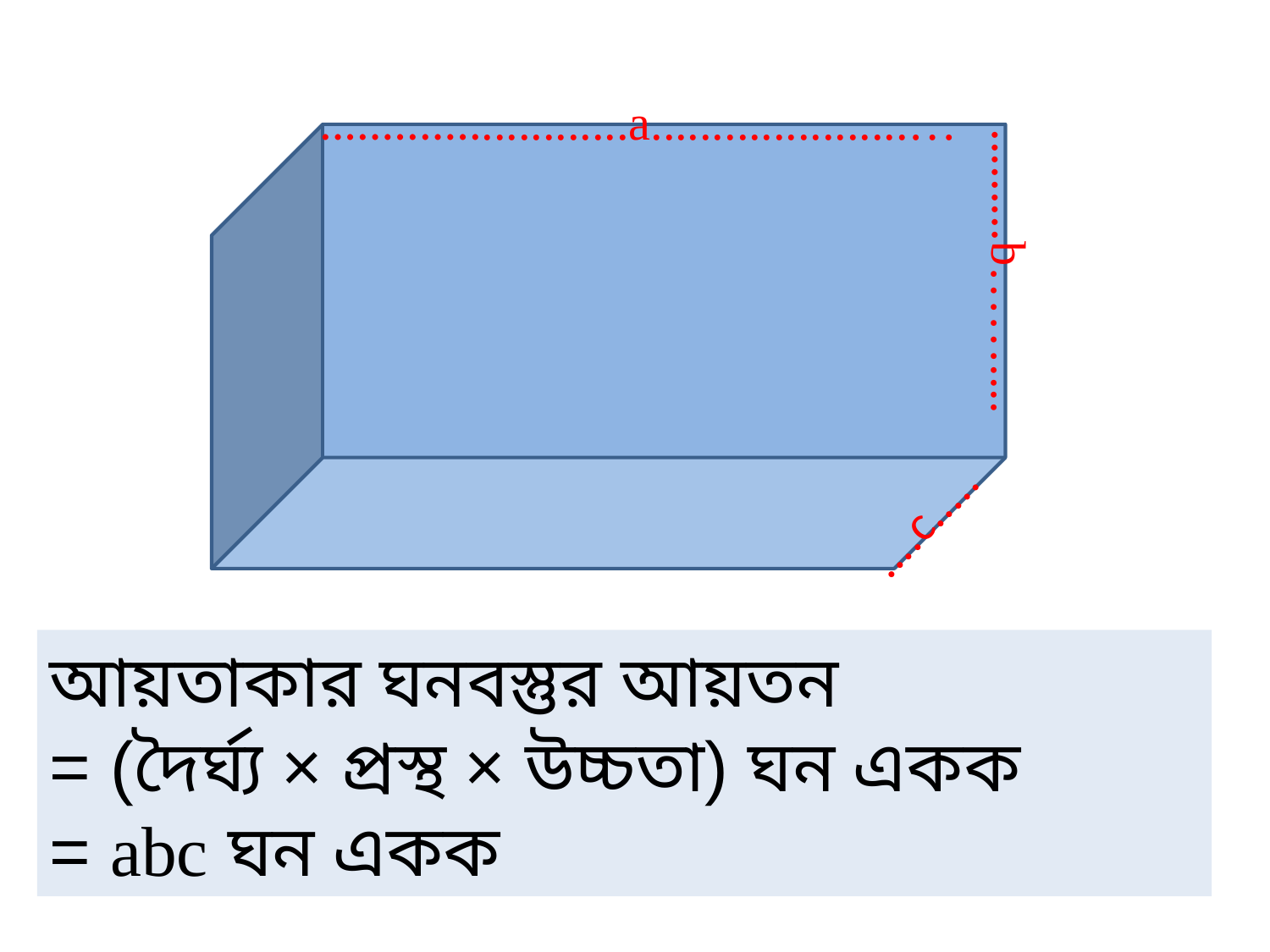

.........................a.....................…

.........b……....
....c.....
আয়তাকার ঘনবস্তুর আয়তন
= (দৈর্ঘ্য × প্রস্থ × উচ্চতা) ঘন একক
= abc ঘন একক